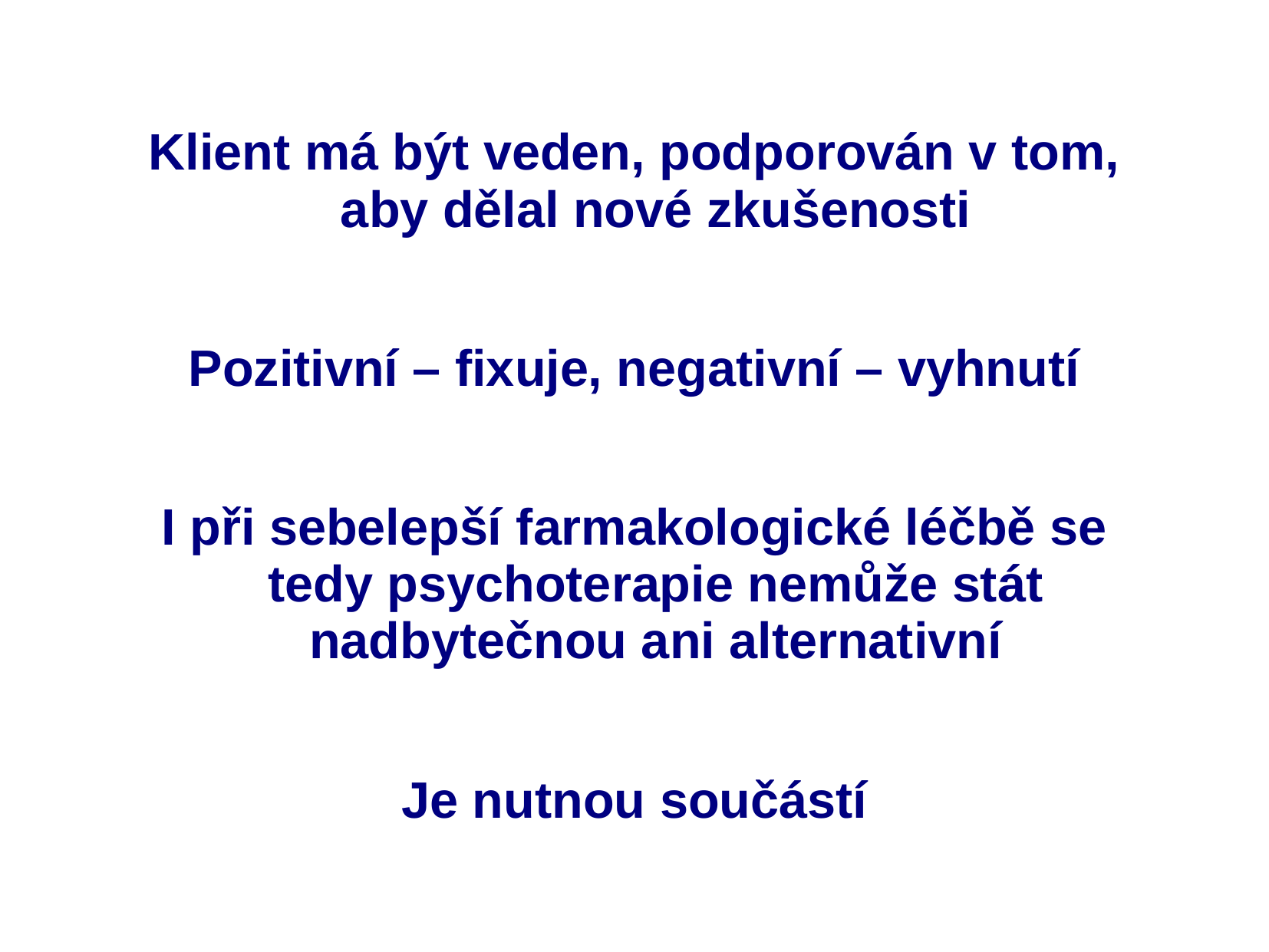

Klient má být veden, podporován v tom, aby dělal nové zkušenosti

Pozitivní – fixuje, negativní – vyhnutí

I při sebelepší farmakologické léčbě se tedy psychoterapie nemůže stát nadbytečnou ani alternativní

Je nutnou součástí